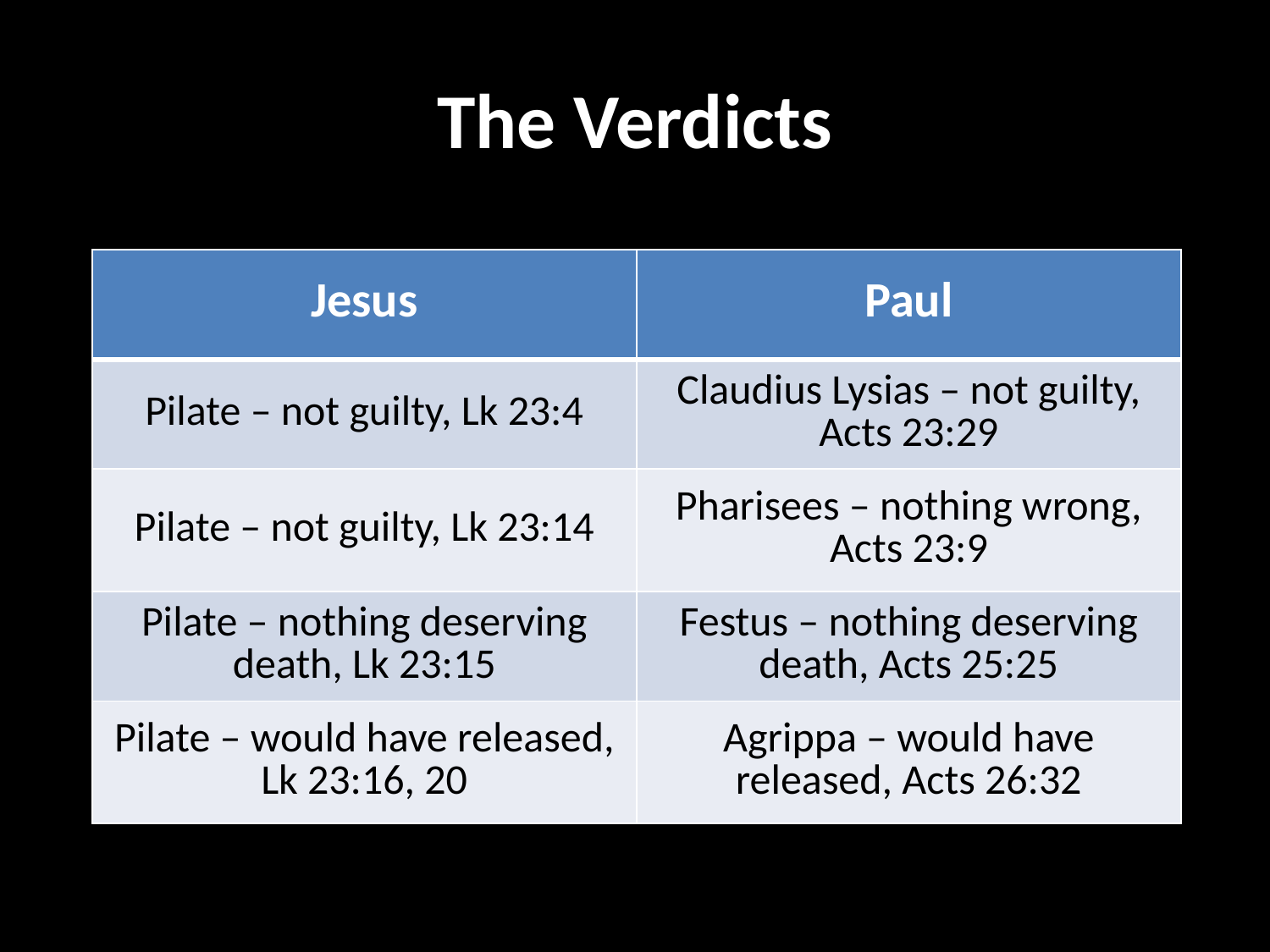

# The Verdicts
| Jesus | Paul |
| --- | --- |
| Pilate – not guilty, Lk 23:4 | Claudius Lysias – not guilty, Acts 23:29 |
| Pilate – not guilty, Lk 23:14 | Pharisees – nothing wrong, Acts 23:9 |
| Pilate – nothing deserving death, Lk 23:15 | Festus – nothing deserving death, Acts 25:25 |
| Pilate – would have released, Lk 23:16, 20 | Agrippa – would have released, Acts 26:32 |